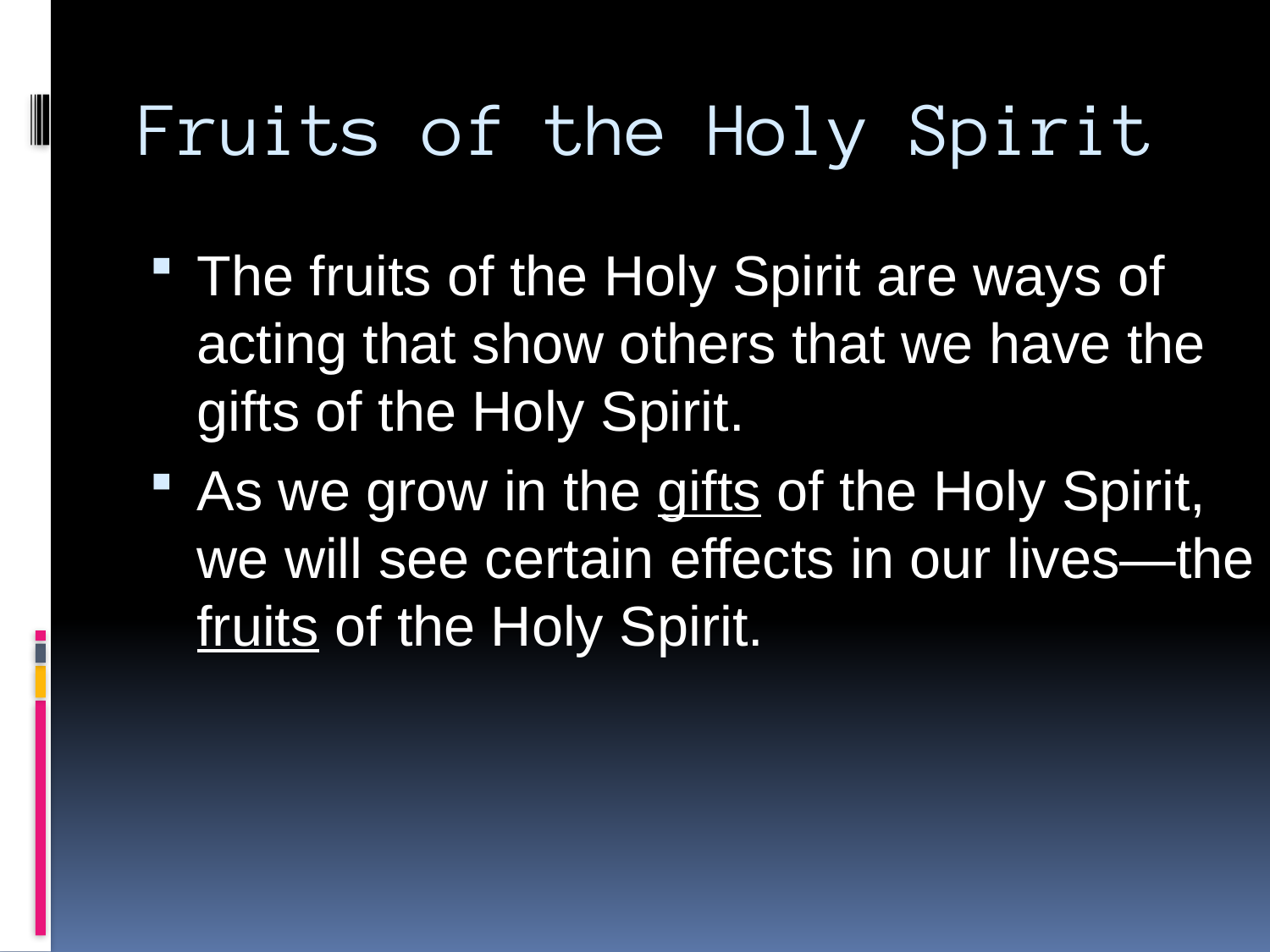

# Fruits of the Holy Spirit
The fruits of the Holy Spirit are ways of acting that show others that we have the gifts of the Holy Spirit.
As we grow in the gifts of the Holy Spirit, we will see certain effects in our lives—the fruits of the Holy Spirit.